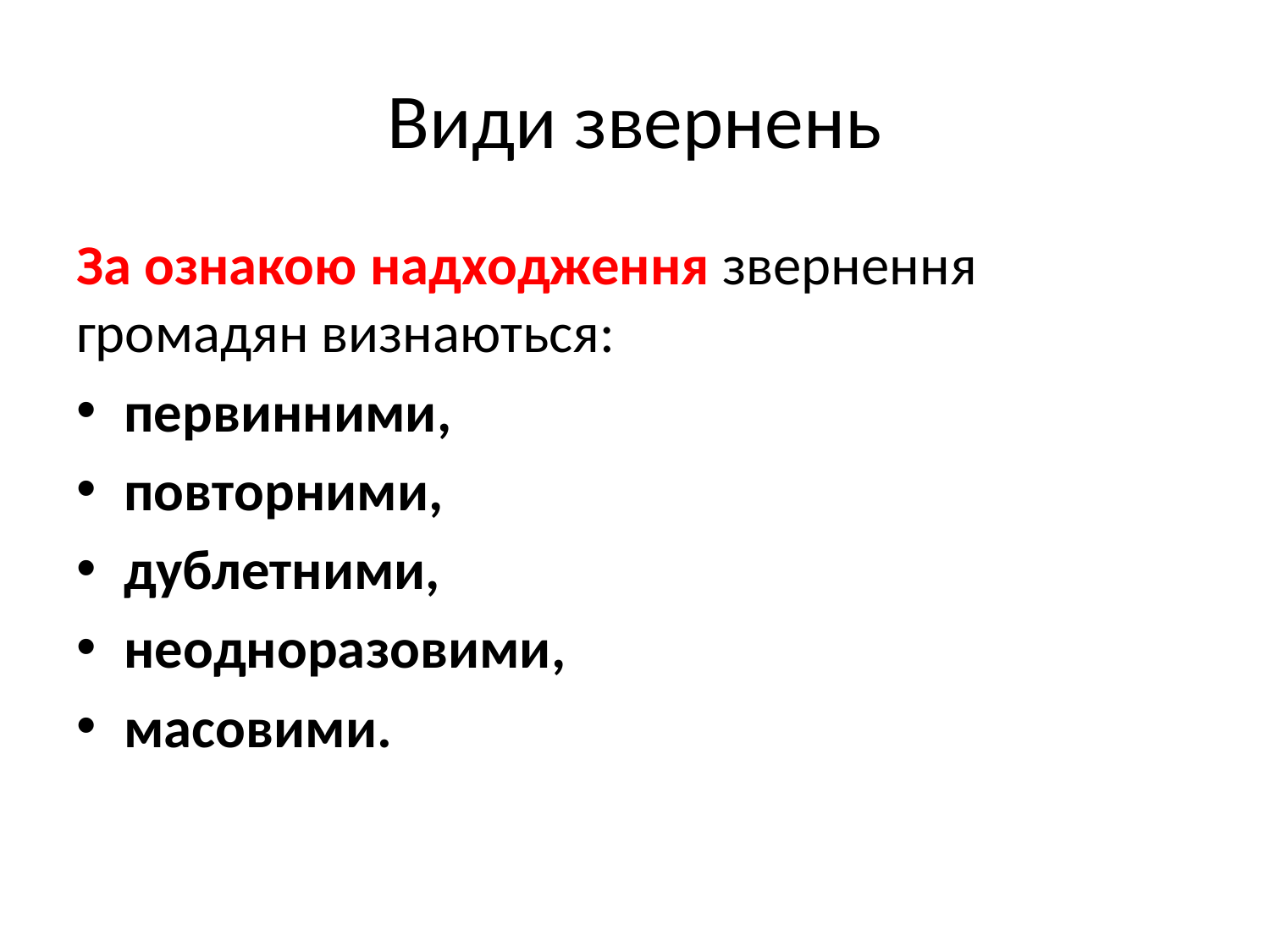

# Види звернень
За ознакою надходження звернення громадян визнаються:
первинними,
повторними,
дублетними,
неодноразовими,
масовими.